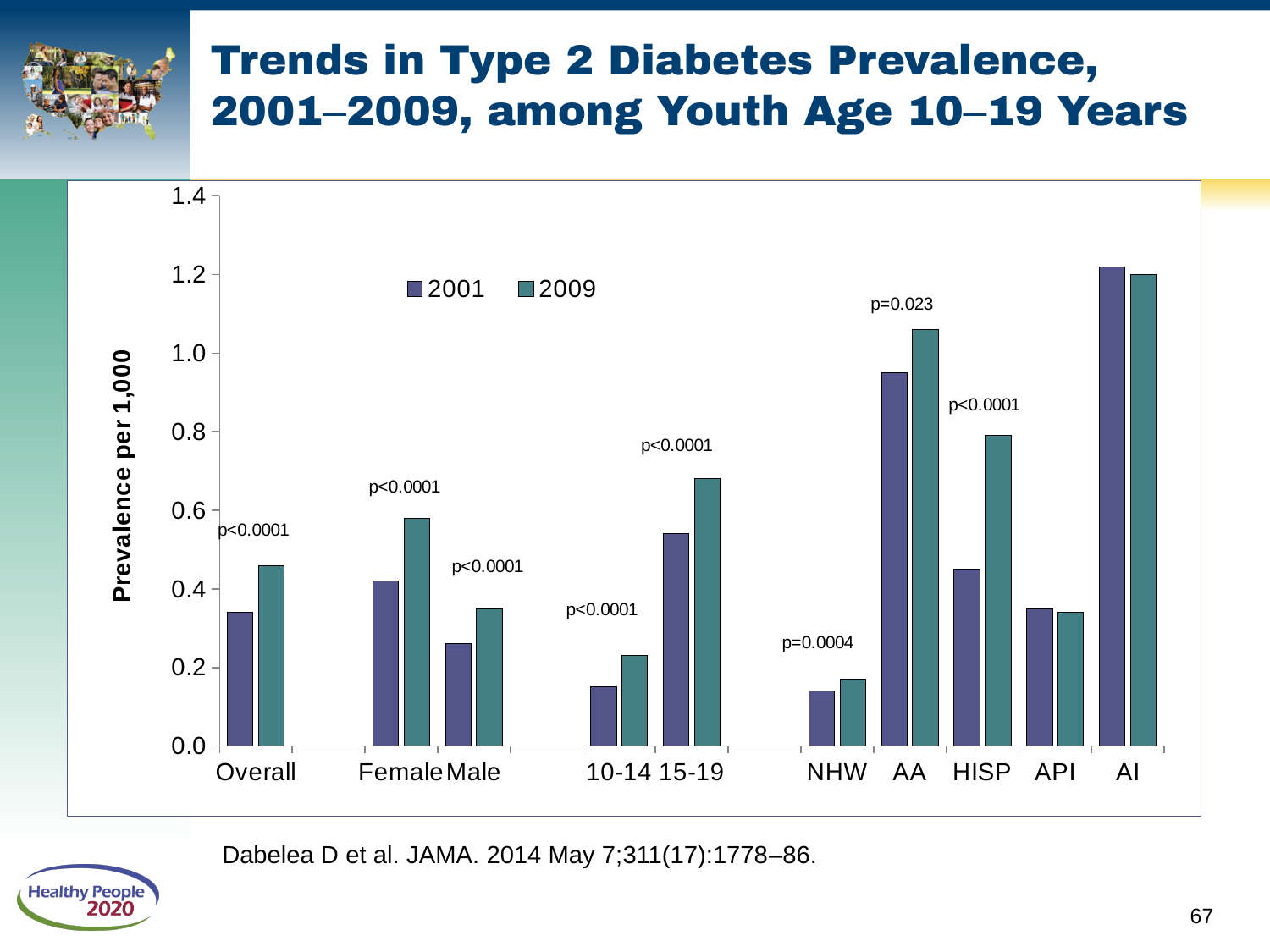

# Trends in Type 2 Diabetes Prevalence, 2001–2009, among Youth Age 10–19 Years

### Chart

| Category | 2001 | 2009 |
|---|---|---|
| Overall | 0.34 | 0.46 |
|  | None | None |
| Female | 0.42 | 0.58 |
| Male | 0.26 | 0.35 |
|  | None | None |
| 10-14 | 0.15 | 0.23 |
| 15-19 | 0.54 | 0.68 |
|  | None | None |
| NHW | 0.14 | 0.17 |
| AA | 0.95 | 1.06 |
| HISP | 0.45 | 0.79 |
| API | 0.35 | 0.34 |
| AI | 1.22 | 1.2 |
31% relative increase
Dabelea D et al. JAMA. 2014 May 7;311(17):1778–86.
67